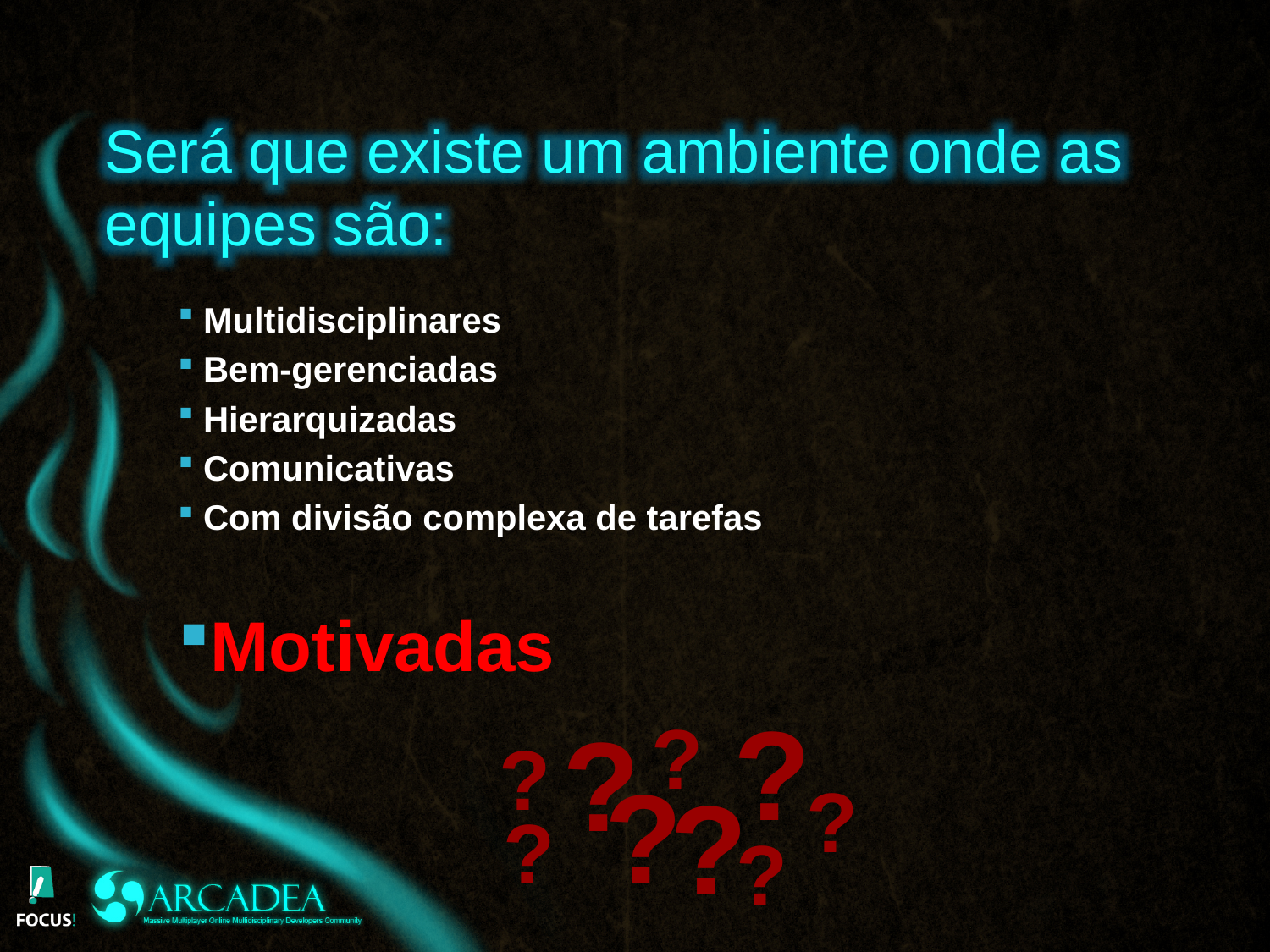

Será que existe um ambiente onde as equipes são:
Multidisciplinares
Bem-gerenciadas
Hierarquizadas
Comunicativas
Com divisão complexa de tarefas

Motivadas
?
?
?
?
?
?
?
?
?